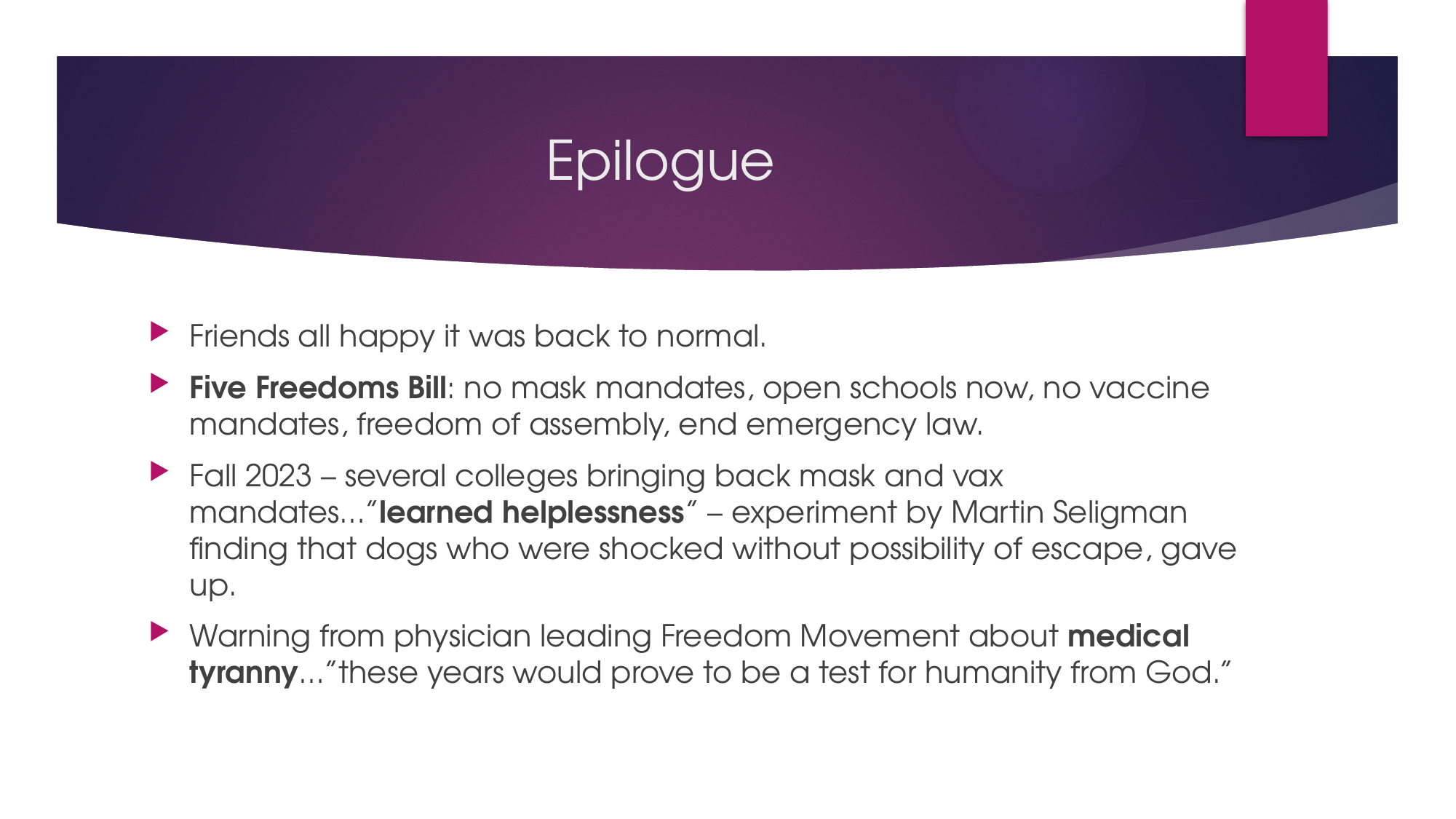

# Epilogue
Friends all happy it was back to normal.
Five Freedoms Bill: no mask mandates, open schools now, no vaccine mandates, freedom of assembly, end emergency law.
Fall 2023 – several colleges bringing back mask and vax mandates…”learned helplessness” – experiment by Martin Seligman finding that dogs who were shocked without possibility of escape, gave up.
Warning from physician leading Freedom Movement about medical tyranny…”these years would prove to be a test for humanity from God.”